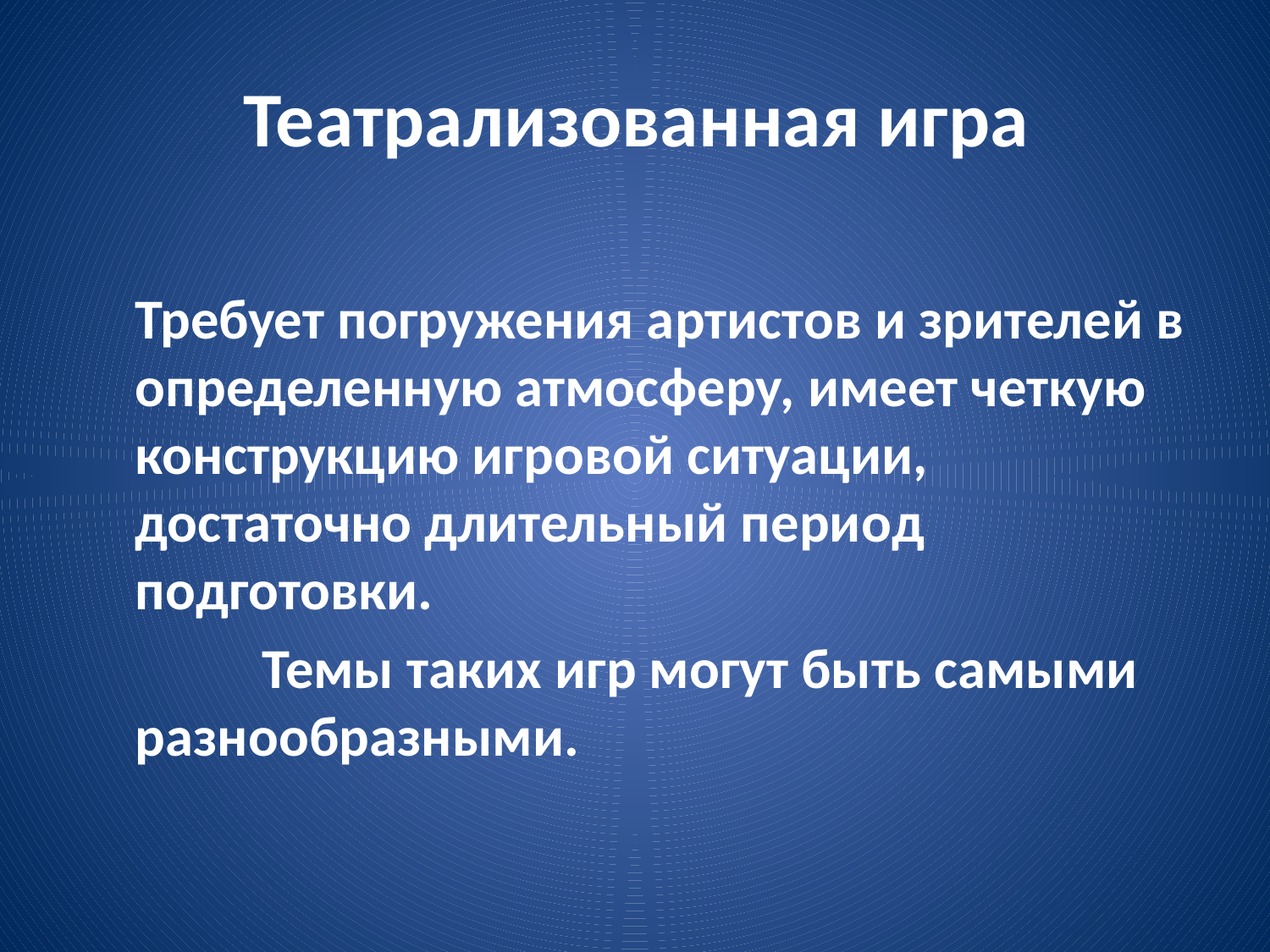

# Театрализованная игра
	Требует погружения артистов и зрителей в определенную атмосферу, имеет четкую конструкцию игровой ситуации, достаточно длительный период подготовки.
		Темы таких игр могут быть самыми разнообразными.